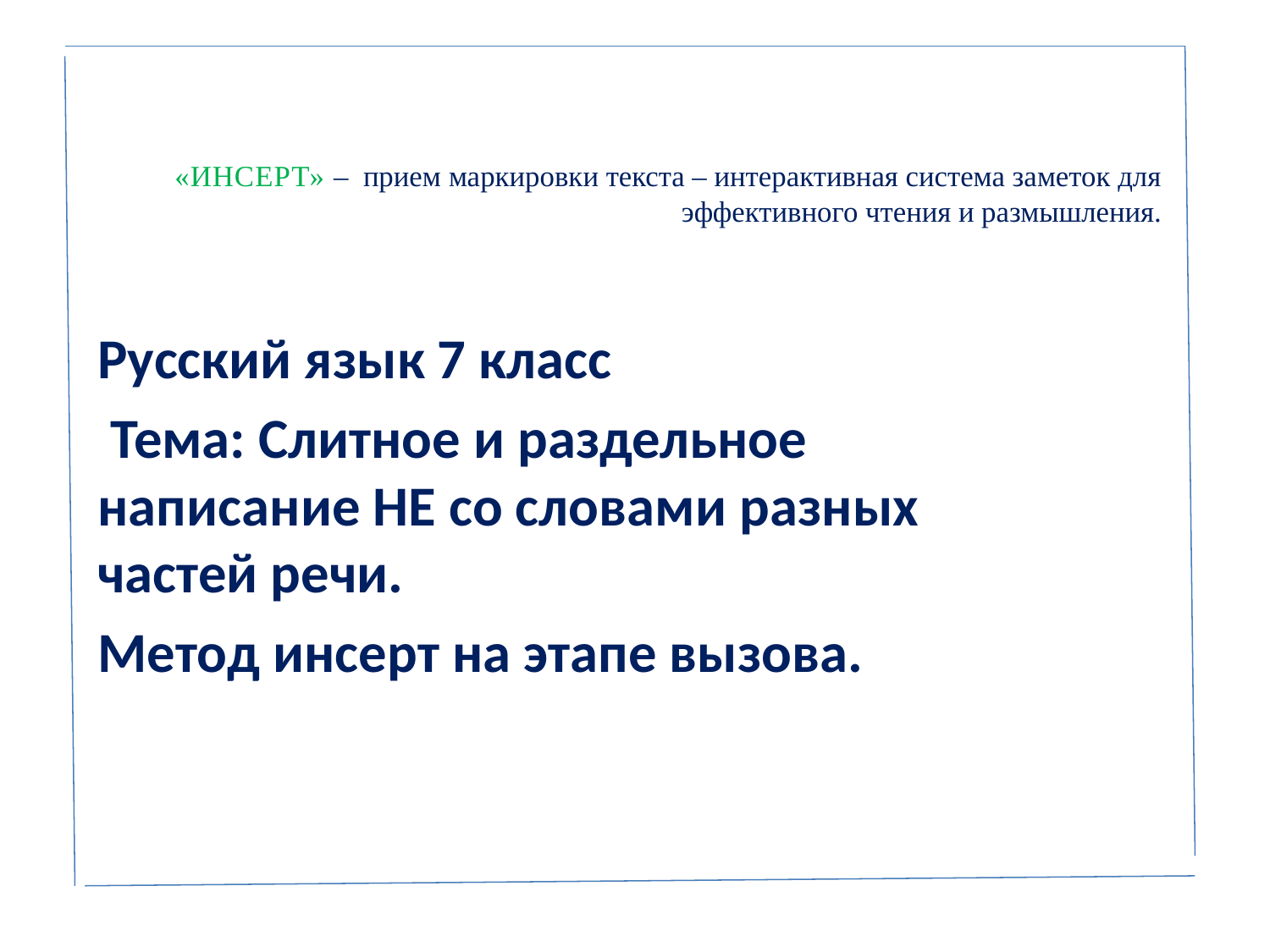

# «ИНСЕРТ» –  прием маркировки текста – интерактивная система заметок для эффективного чтения и размышления.
Русский язык 7 класс
 Тема: Слитное и раздельное написание НЕ со словами разных частей речи.
Метод инсерт на этапе вызова.